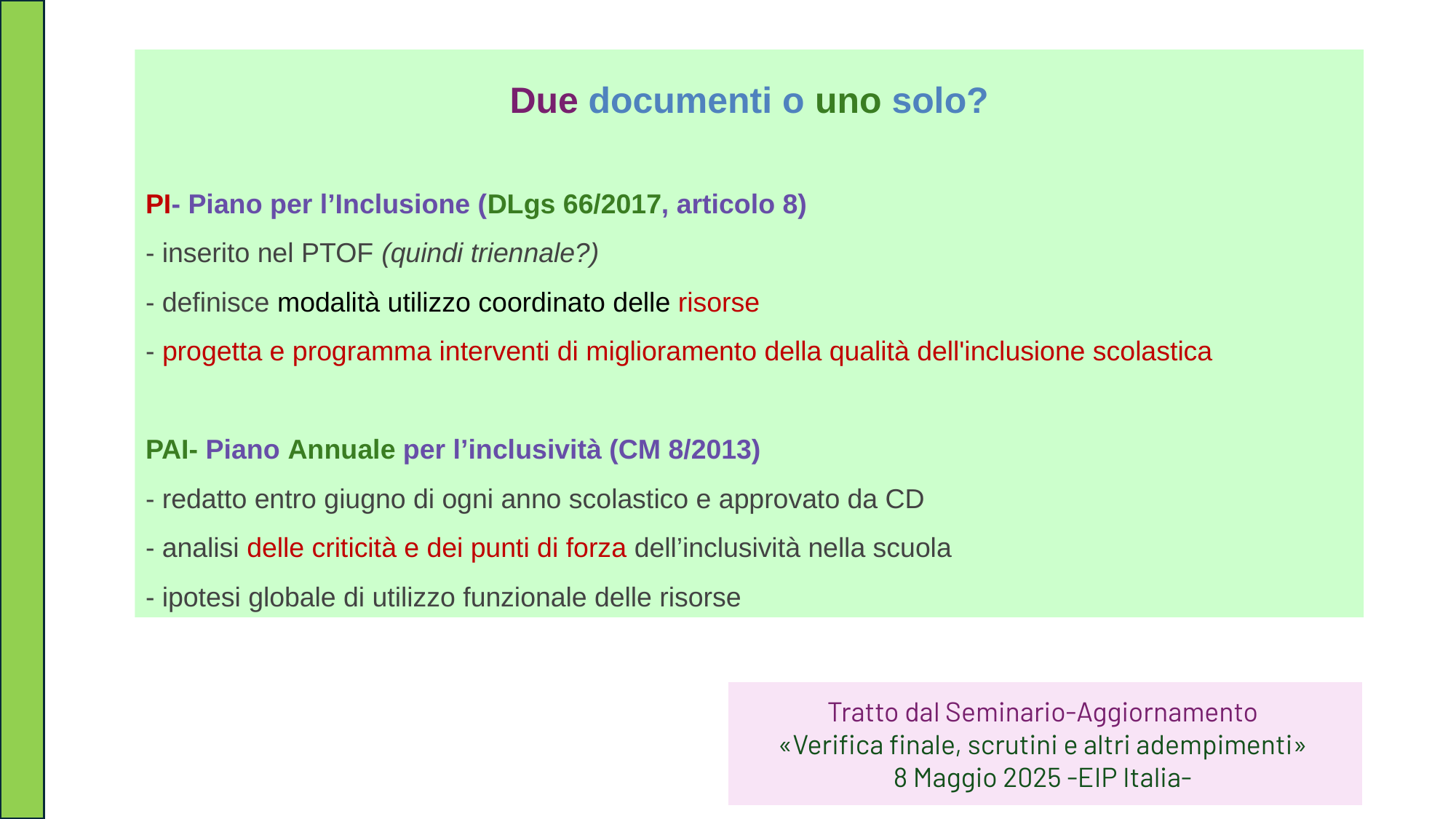

Due documenti o uno solo?

PI- Piano per l’Inclusione (DLgs 66/2017, articolo 8)
- inserito nel PTOF (quindi triennale?)
- definisce modalità utilizzo coordinato delle risorse
- progetta e programma interventi di miglioramento della qualità dell'inclusione scolastica

PAI- Piano Annuale per l’inclusività (CM 8/2013)
- redatto entro giugno di ogni anno scolastico e approvato da CD
- analisi delle criticità e dei punti di forza dell’inclusività nella scuola
- ipotesi globale di utilizzo funzionale delle risorse
Tratto dal Seminario-Aggiornamento
 «Verifica finale, scrutini e altri adempimenti»
8 Maggio 2025 -EIP Italia-